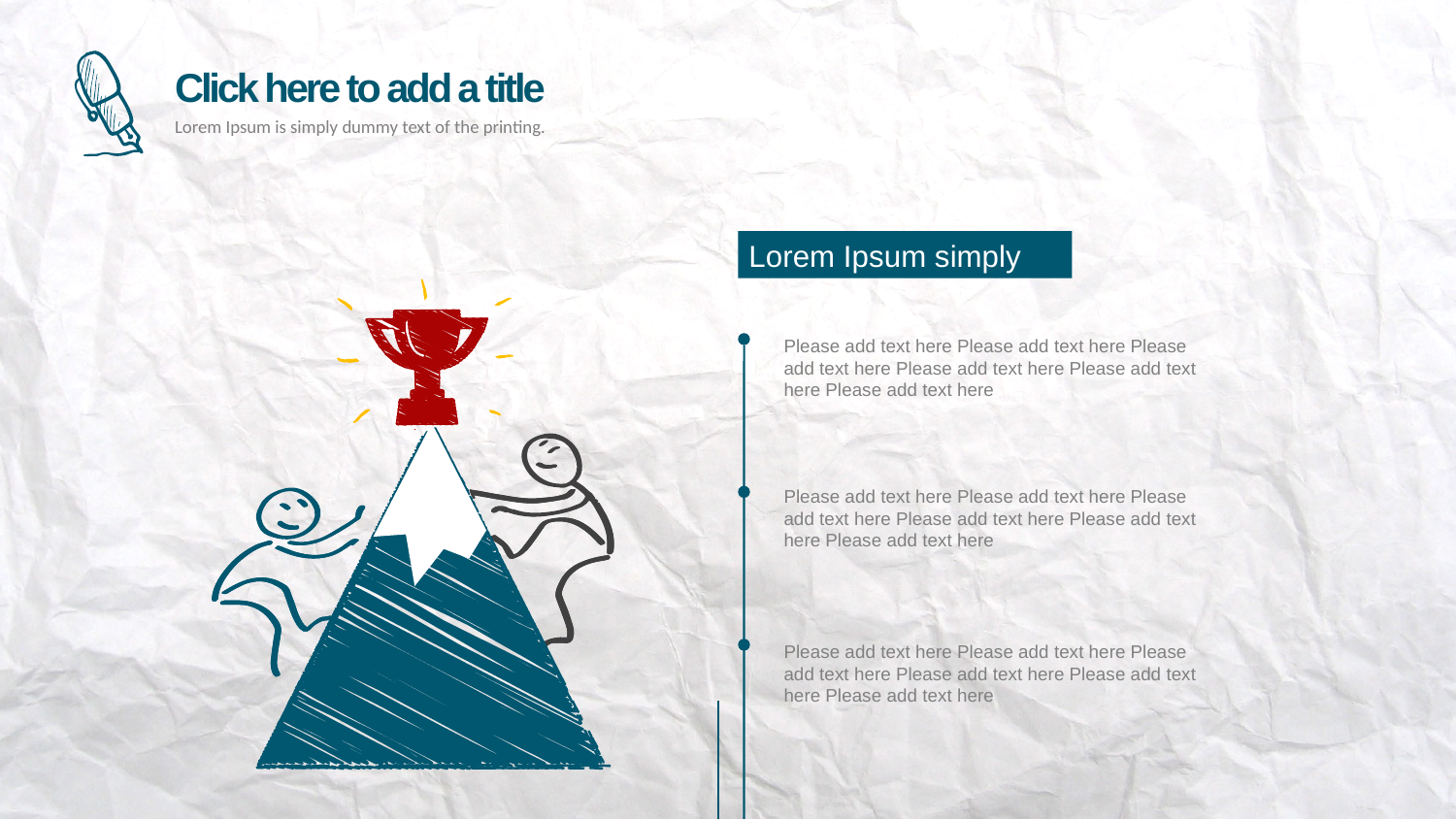

Lorem Ipsum simply

Please add text here Please add text here Please add text here Please add text here Please add text here Please add text here

Please add text here Please add text here Please add text here Please add text here Please add text here Please add text here

Please add text here Please add text here Please add text here Please add text here Please add text here Please add text here